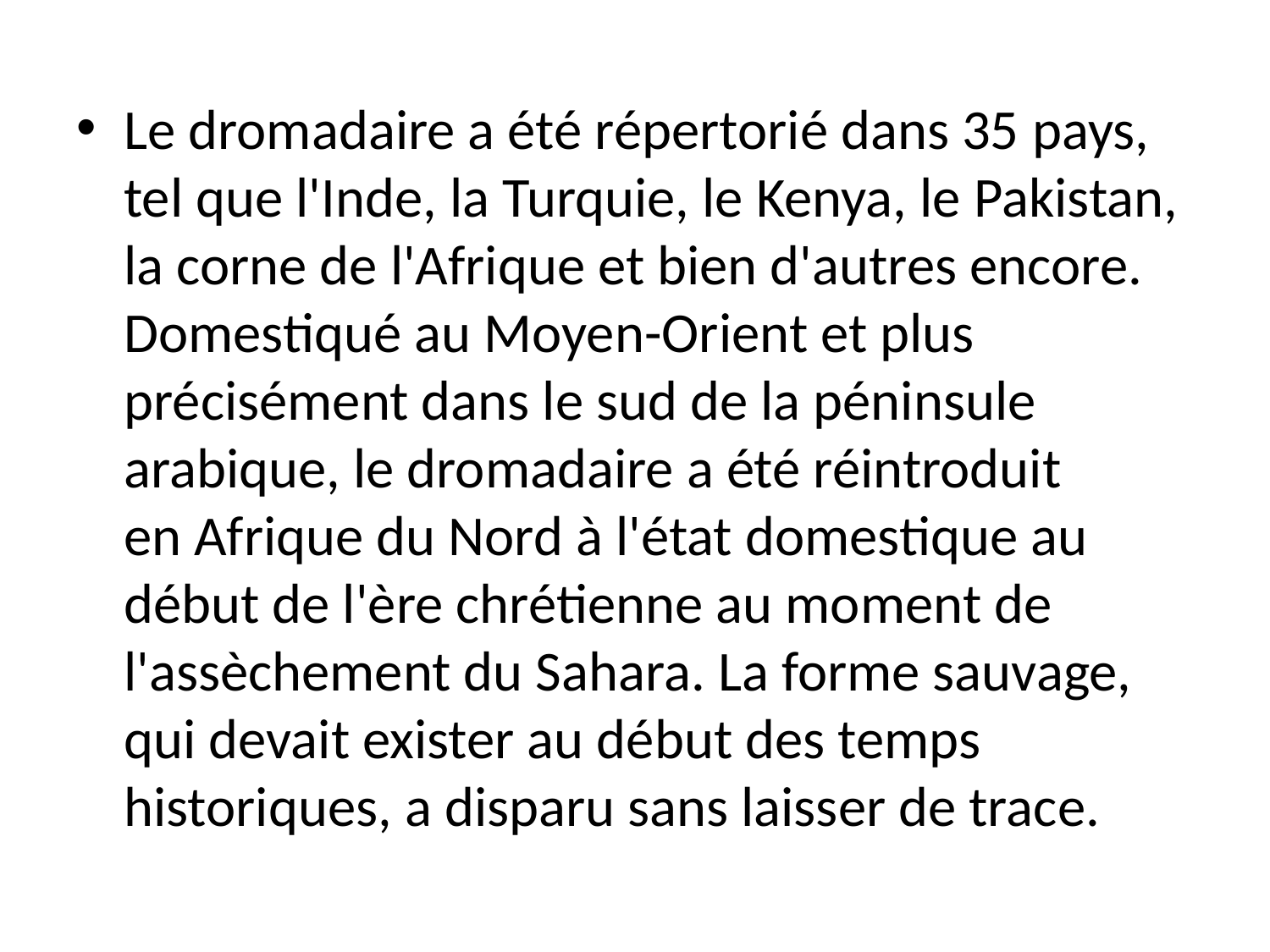

Le dromadaire a été répertorié dans 35 pays, tel que l'Inde, la Turquie, le Kenya, le Pakistan, la corne de l'Afrique et bien d'autres encore. Domestiqué au Moyen-Orient et plus précisément dans le sud de la péninsule arabique, le dromadaire a été réintroduit en Afrique du Nord à l'état domestique au début de l'ère chrétienne au moment de l'assèchement du Sahara. La forme sauvage, qui devait exister au début des temps historiques, a disparu sans laisser de trace.